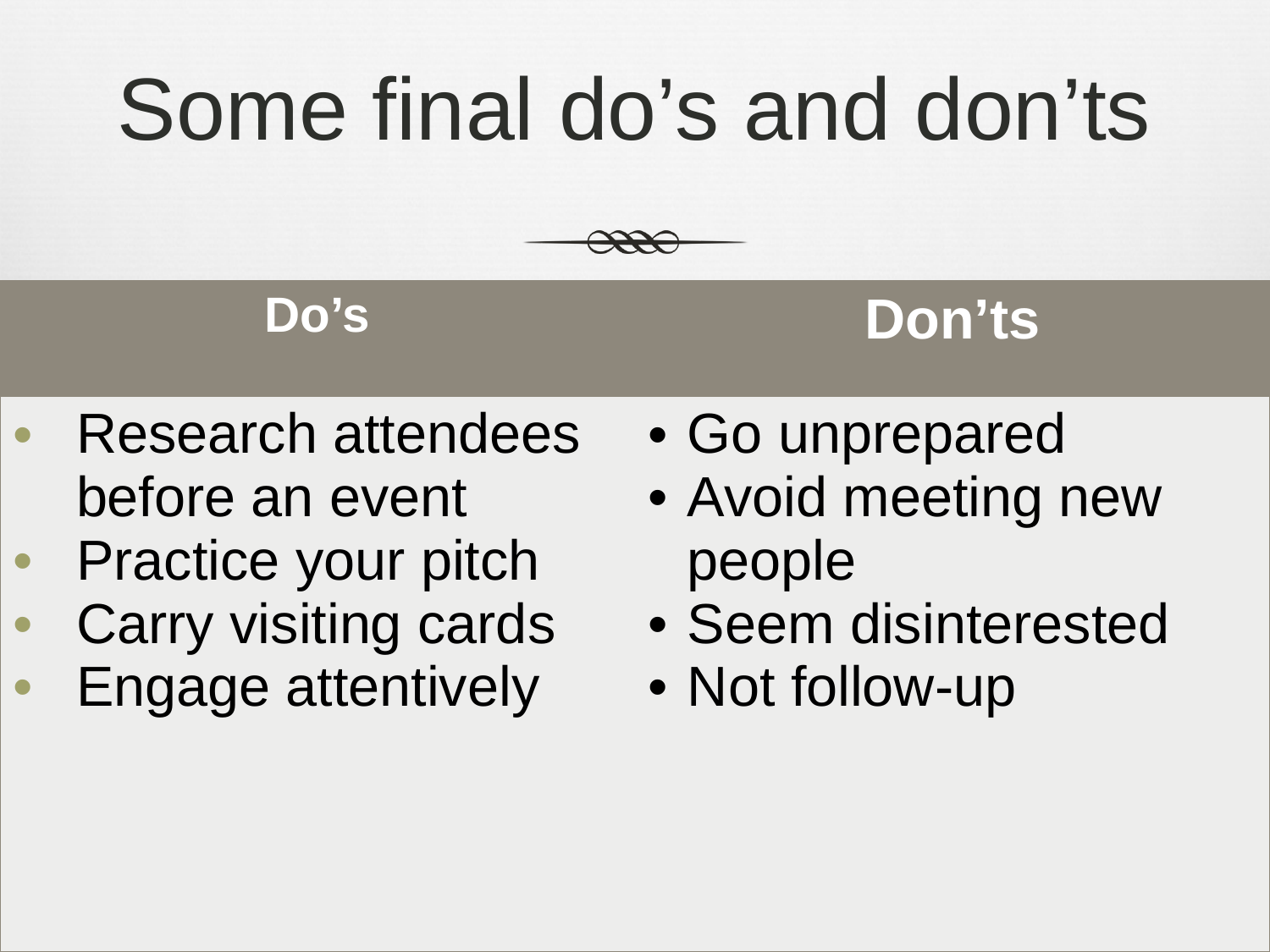

# Some final do’s and don’ts
| Do’s | Don’ts |
| --- | --- |
| Research attendees before an event Practice your pitch Carry visiting cards Engage attentively | Go unprepared Avoid meeting new people Seem disinterested Not follow-up |